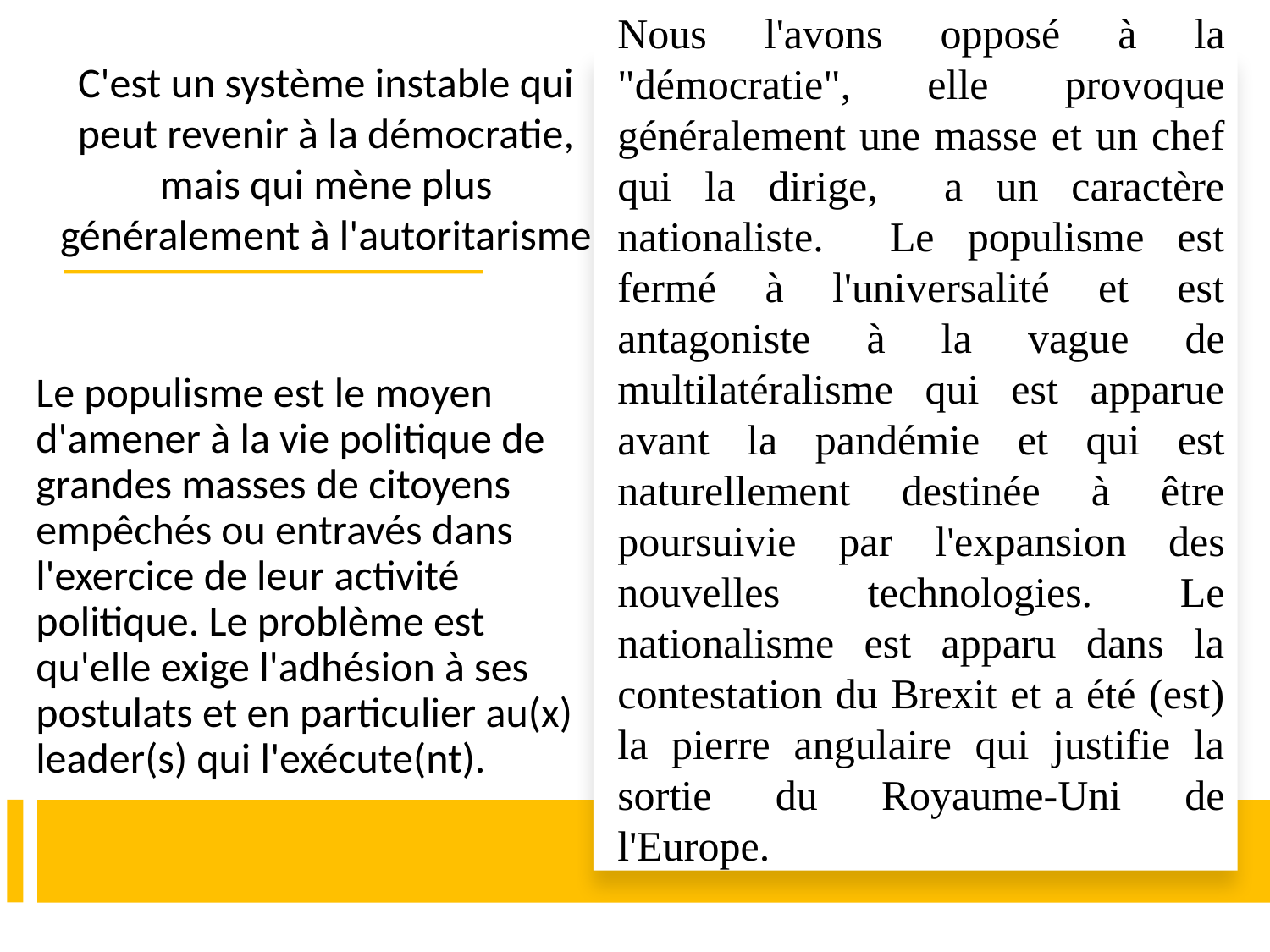

Nous l'avons opposé à la "démocratie", elle provoque généralement une masse et un chef qui la dirige,  a un caractère nationaliste.  Le populisme est fermé à l'universalité et est antagoniste à la vague de multilatéralisme qui est apparue avant la pandémie et qui est naturellement destinée à être poursuivie par l'expansion des nouvelles technologies. Le nationalisme est apparu dans la contestation du Brexit et a été (est) la pierre angulaire qui justifie la sortie du Royaume-Uni de l'Europe.

C'est un système instable qui peut revenir à la démocratie, mais qui mène plus généralement à l'autoritarisme

Le populisme est le moyen d'amener à la vie politique de grandes masses de citoyens empêchés ou entravés dans l'exercice de leur activité politique. Le problème est qu'elle exige l'adhésion à ses postulats et en particulier au(x) leader(s) qui l'exécute(nt).